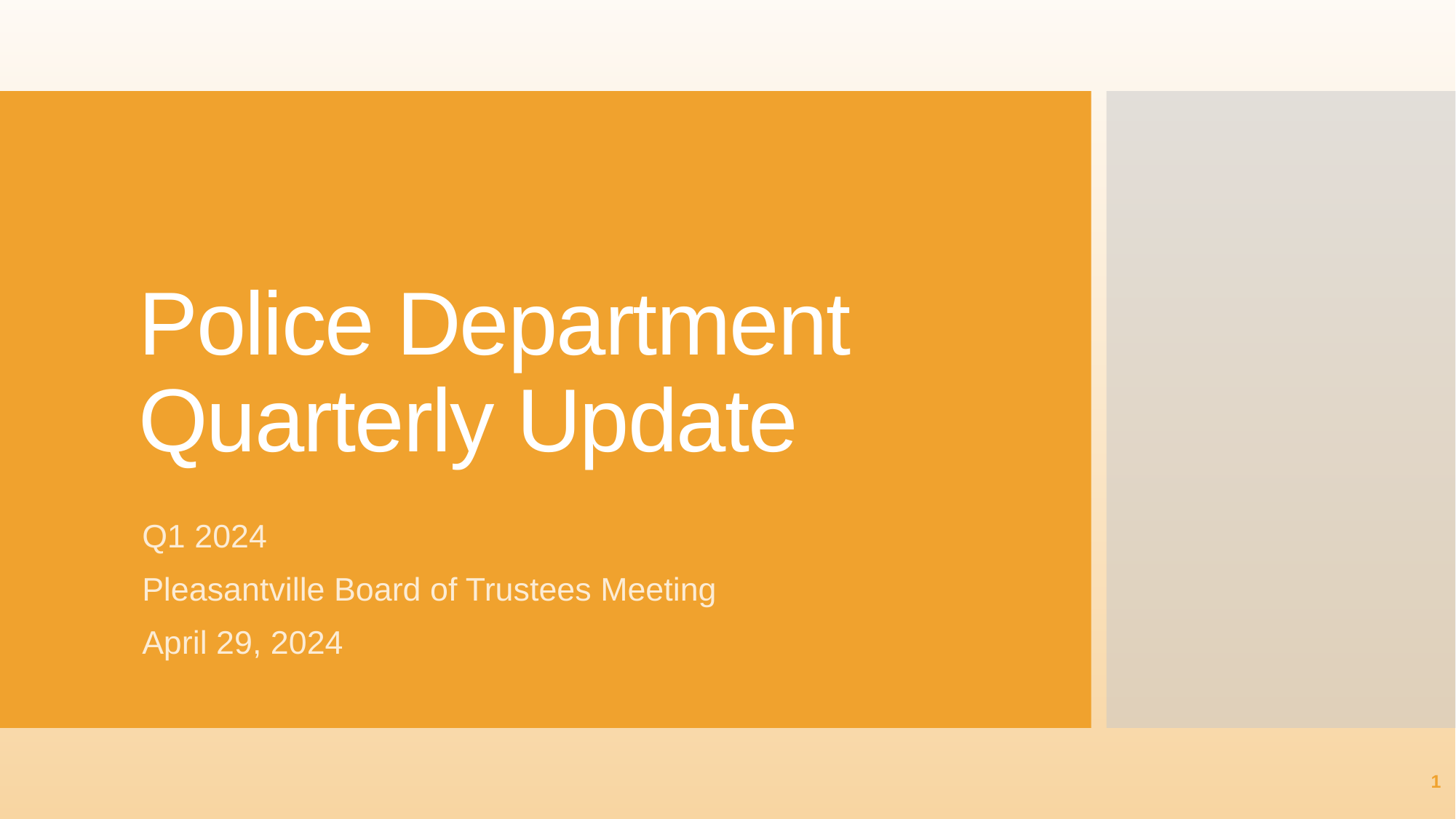

# Police Department Quarterly Update
Q1 2024
Pleasantville Board of Trustees Meeting
April 29, 2024
1